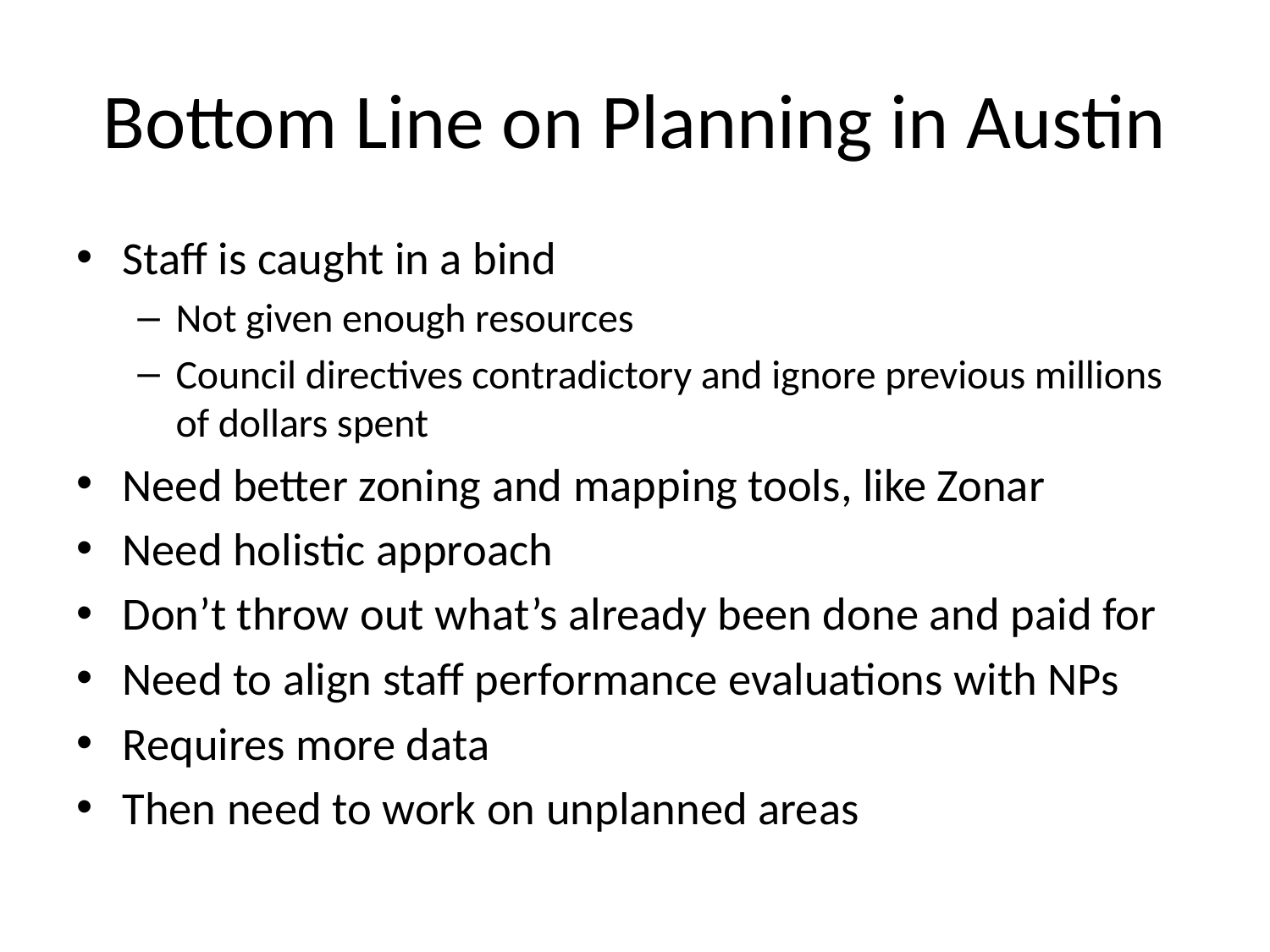

# Bottom Line on Planning in Austin
Staff is caught in a bind
Not given enough resources
Council directives contradictory and ignore previous millions of dollars spent
Need better zoning and mapping tools, like Zonar
Need holistic approach
Don’t throw out what’s already been done and paid for
Need to align staff performance evaluations with NPs
Requires more data
Then need to work on unplanned areas